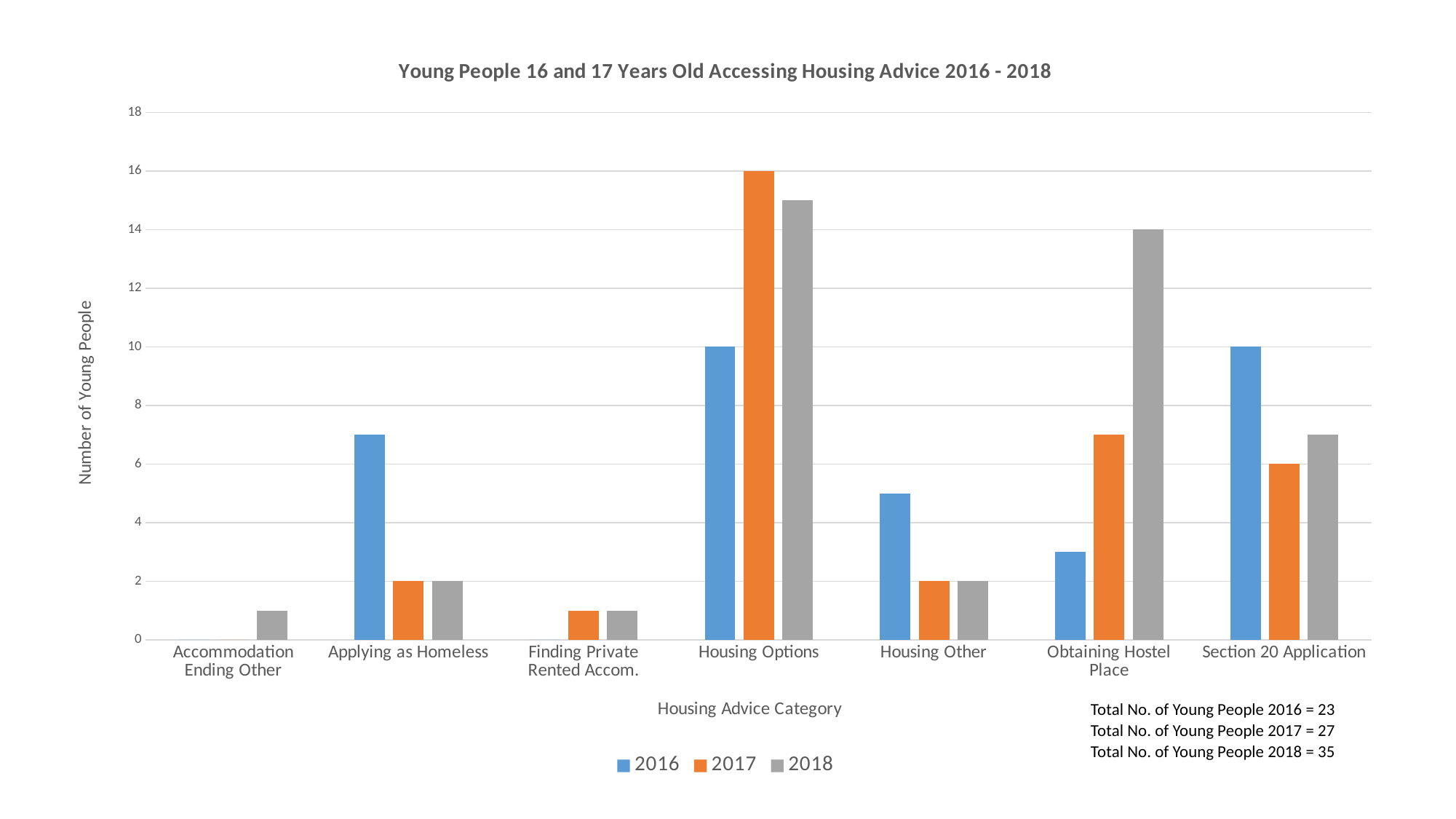

### Chart: Young People 16 and 17 Years Old Accessing Housing Advice 2016 - 2018

| Category | 2016 | 2017 | 2018 |
|---|---|---|---|
| Accommodation Ending Other | 0.0 | 0.0 | 1.0 |
| Applying as Homeless | 7.0 | 2.0 | 2.0 |
| Finding Private Rented Accom. | 0.0 | 1.0 | 1.0 |
| Housing Options | 10.0 | 16.0 | 15.0 |
| Housing Other | 5.0 | 2.0 | 2.0 |
| Obtaining Hostel Place | 3.0 | 7.0 | 14.0 |
| Section 20 Application | 10.0 | 6.0 | 7.0 |
Total No. of Young People 2016 = 23
Total No. of Young People 2017 = 27
Total No. of Young People 2018 = 35